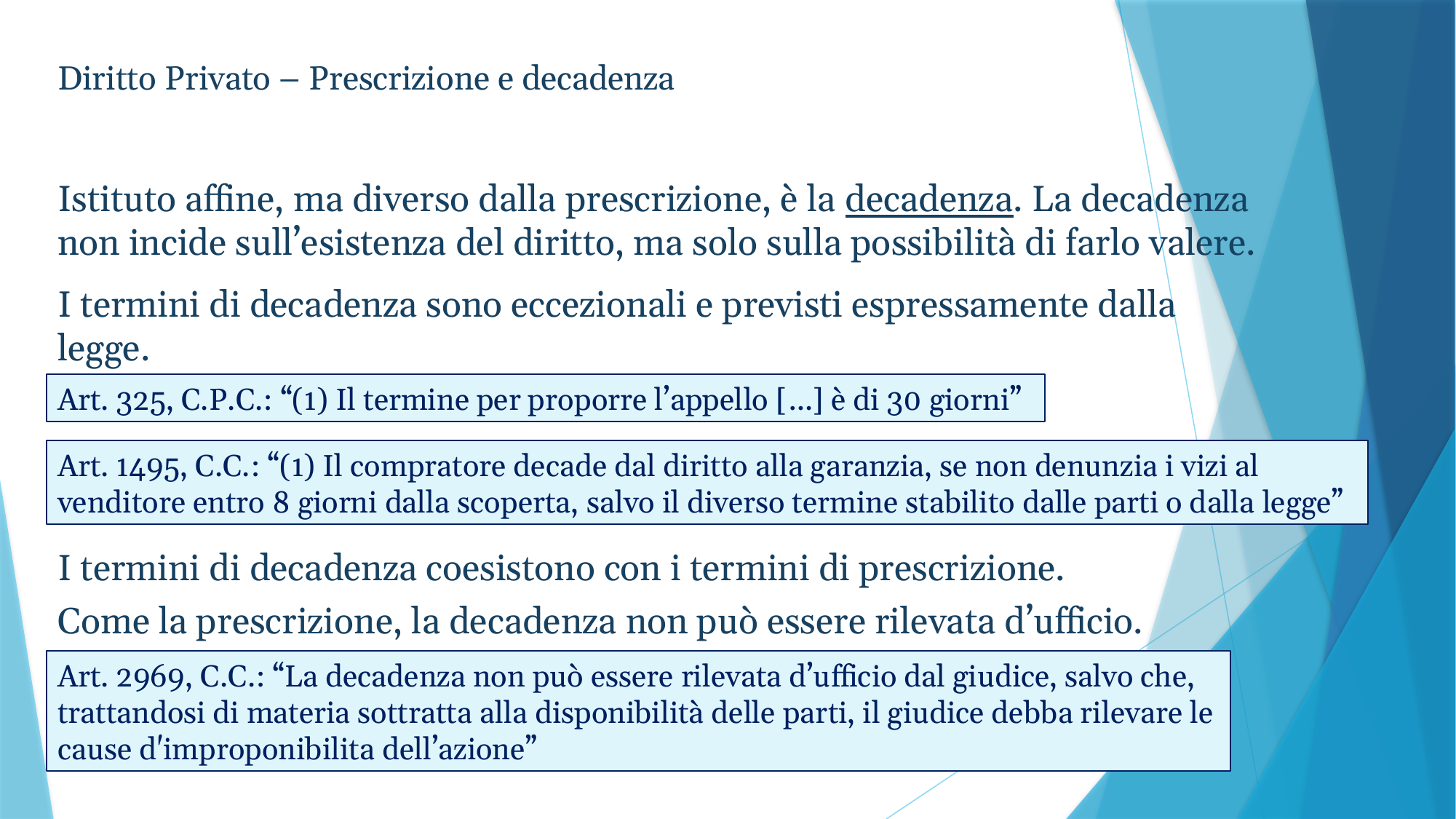

Diritto Privato – Prescrizione e decadenza
Istituto affine, ma diverso dalla prescrizione, è la decadenza. La decadenza non incide sull’esistenza del diritto, ma solo sulla possibilità di farlo valere.
I termini di decadenza sono eccezionali e previsti espressamente dalla legge.

I termini di decadenza coesistono con i termini di prescrizione.
Come la prescrizione, la decadenza non può essere rilevata d’ufficio.

Art. 325, C.P.C.: “(1) Il termine per proporre l’appello […] è di 30 giorni”
Art. 1495, C.C.: “(1) Il compratore decade dal diritto alla garanzia, se non denunzia i vizi al venditore entro 8 giorni dalla scoperta, salvo il diverso termine stabilito dalle parti o dalla legge”
Art. 2969, C.C.: “La decadenza non può essere rilevata d’ufficio dal giudice, salvo che, trattandosi di materia sottratta alla disponibilità delle parti, il giudice debba rilevare le cause d'improponibilita dell’azione”